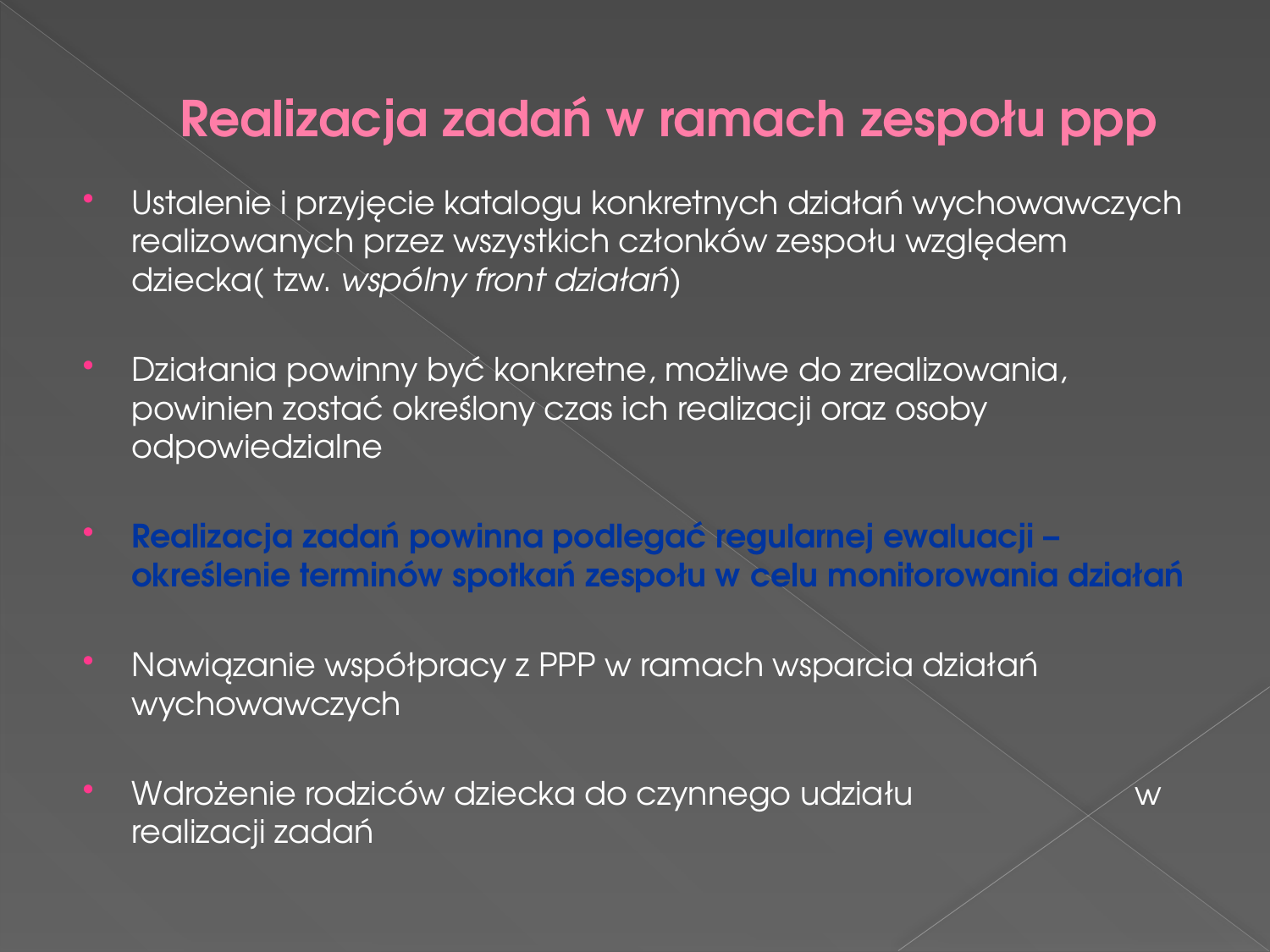

# Realizacja zadań w ramach zespołu ppp
Ustalenie i przyjęcie katalogu konkretnych działań wychowawczych realizowanych przez wszystkich członków zespołu względem dziecka( tzw. wspólny front działań)

Działania powinny być konkretne, możliwe do zrealizowania, powinien zostać określony czas ich realizacji oraz osoby odpowiedzialne

Realizacja zadań powinna podlegać regularnej ewaluacji – określenie terminów spotkań zespołu w celu monitorowania działań

Nawiązanie współpracy z PPP w ramach wsparcia działań wychowawczych

Wdrożenie rodziców dziecka do czynnego udziału                         w realizacji zadań